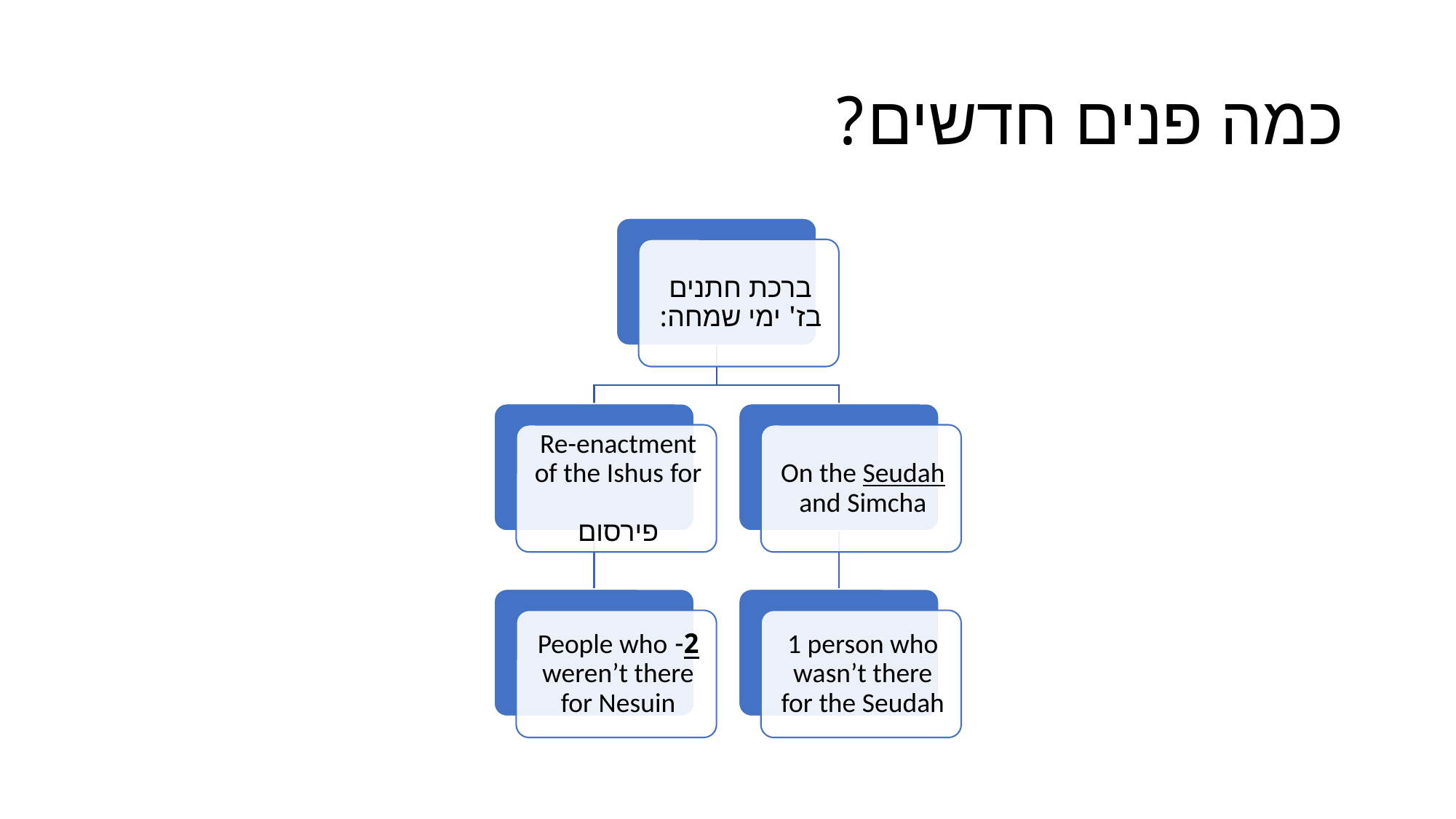

# כמה פנים חדשים?
ברכת חתנים בז' ימי שמחה:
Re-enactment of the Ishus for
פירסום
2- People who weren’t there for Nesuin
On the Seudah and Simcha
1 person who wasn’t there for the Seudah